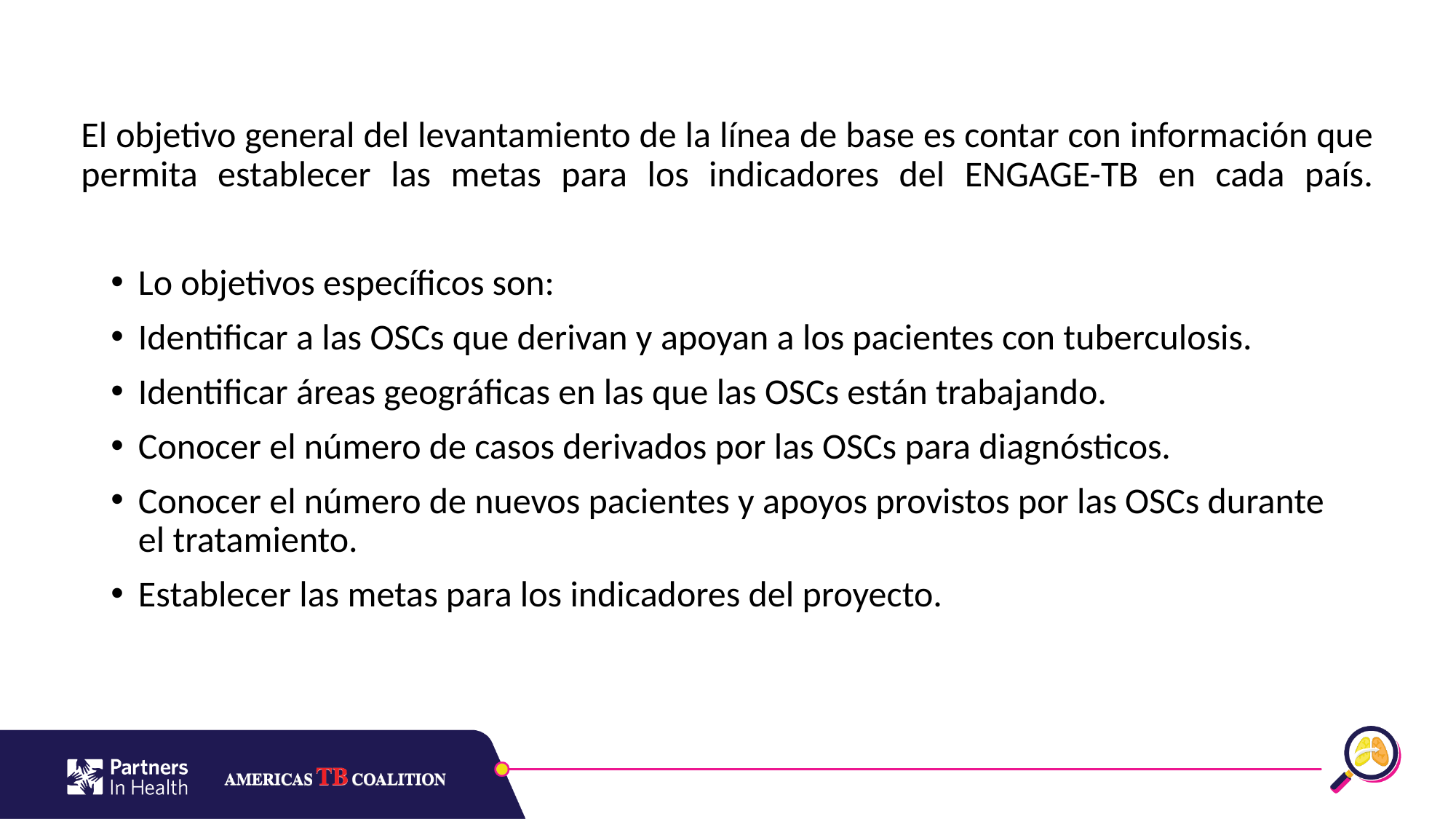

# El objetivo general del levantamiento de la línea de base es contar con información que permita establecer las metas para los indicadores del ENGAGE-TB en cada país.
Lo objetivos específicos son:
Identificar a las OSCs que derivan y apoyan a los pacientes con tuberculosis.
Identificar áreas geográficas en las que las OSCs están trabajando.
Conocer el número de casos derivados por las OSCs para diagnósticos.
Conocer el número de nuevos pacientes y apoyos provistos por las OSCs durante el tratamiento.
Establecer las metas para los indicadores del proyecto.